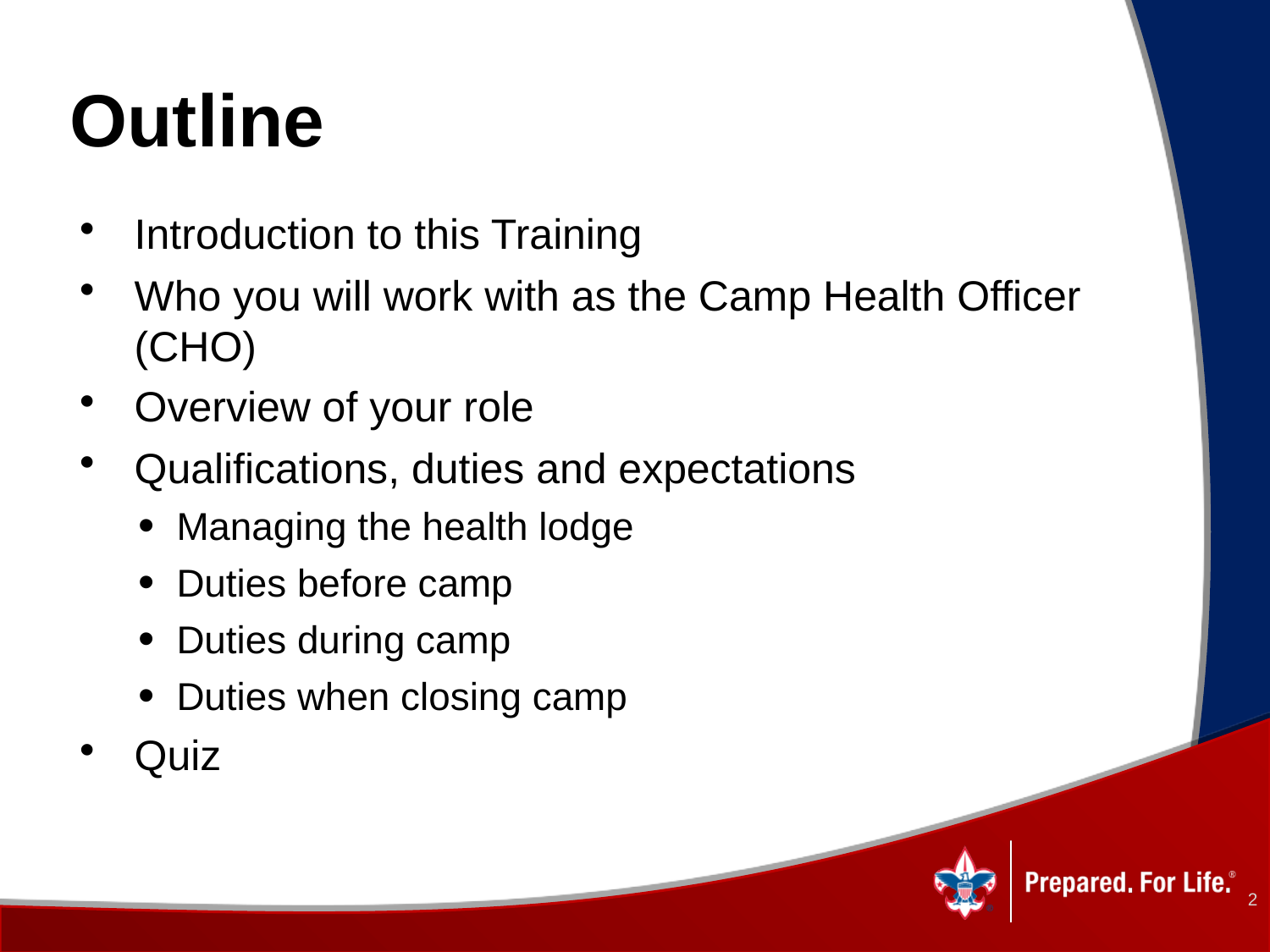

# Outline
Introduction to this Training
Who you will work with as the Camp Health Officer (CHO)
Overview of your role
Qualifications, duties and expectations
Managing the health lodge
Duties before camp
Duties during camp
Duties when closing camp
Quiz
2